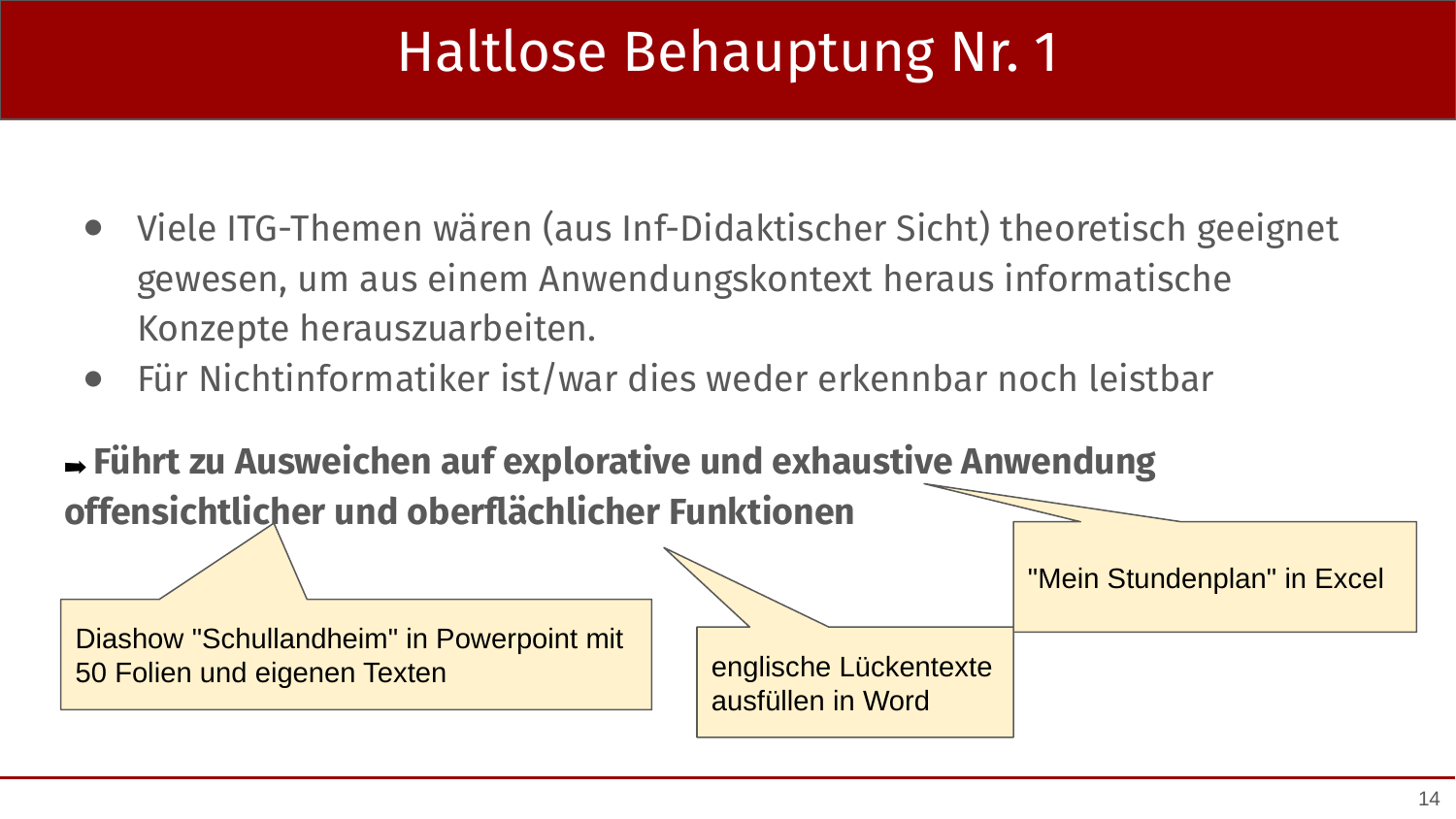

# Haltlose Behauptung Nr. 1
Viele ITG-Themen wären (aus Inf-Didaktischer Sicht) theoretisch geeignet gewesen, um aus einem Anwendungskontext heraus informatische Konzepte herauszuarbeiten.
Für Nichtinformatiker ist/war dies weder erkennbar noch leistbar
➡️ Führt zu Ausweichen auf explorative und exhaustive Anwendung offensichtlicher und oberflächlicher Funktionen

"Mein Stundenplan" in Excel
Diashow "Schullandheim" in Powerpoint mit
50 Folien und eigenen Texten
englische Lückentexte ausfüllen in Word
14